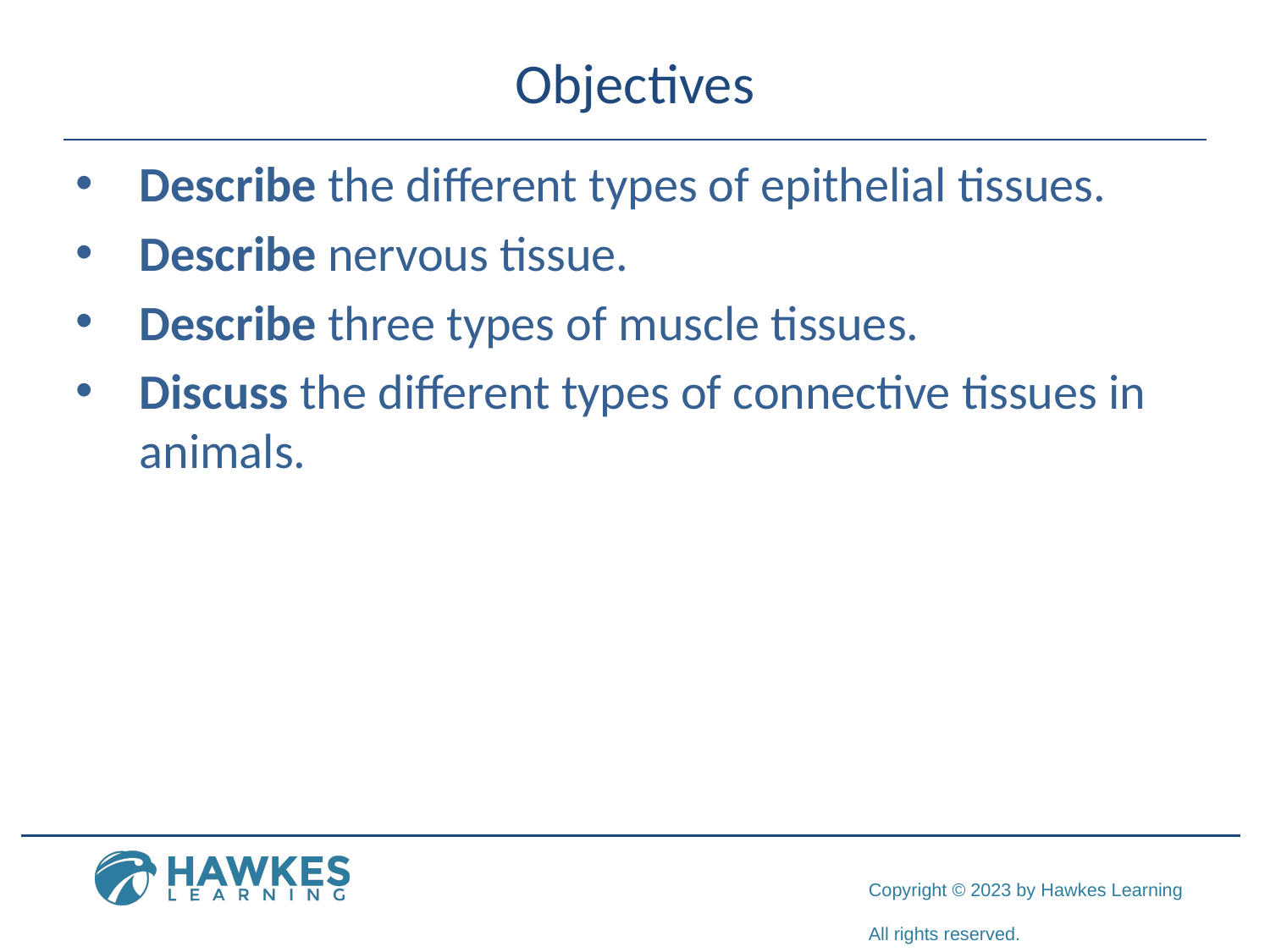

# Objectives
Describe the different types of epithelial tissues.
Describe nervous tissue.
Describe three types of muscle tissues.
Discuss the different types of connective tissues in animals.